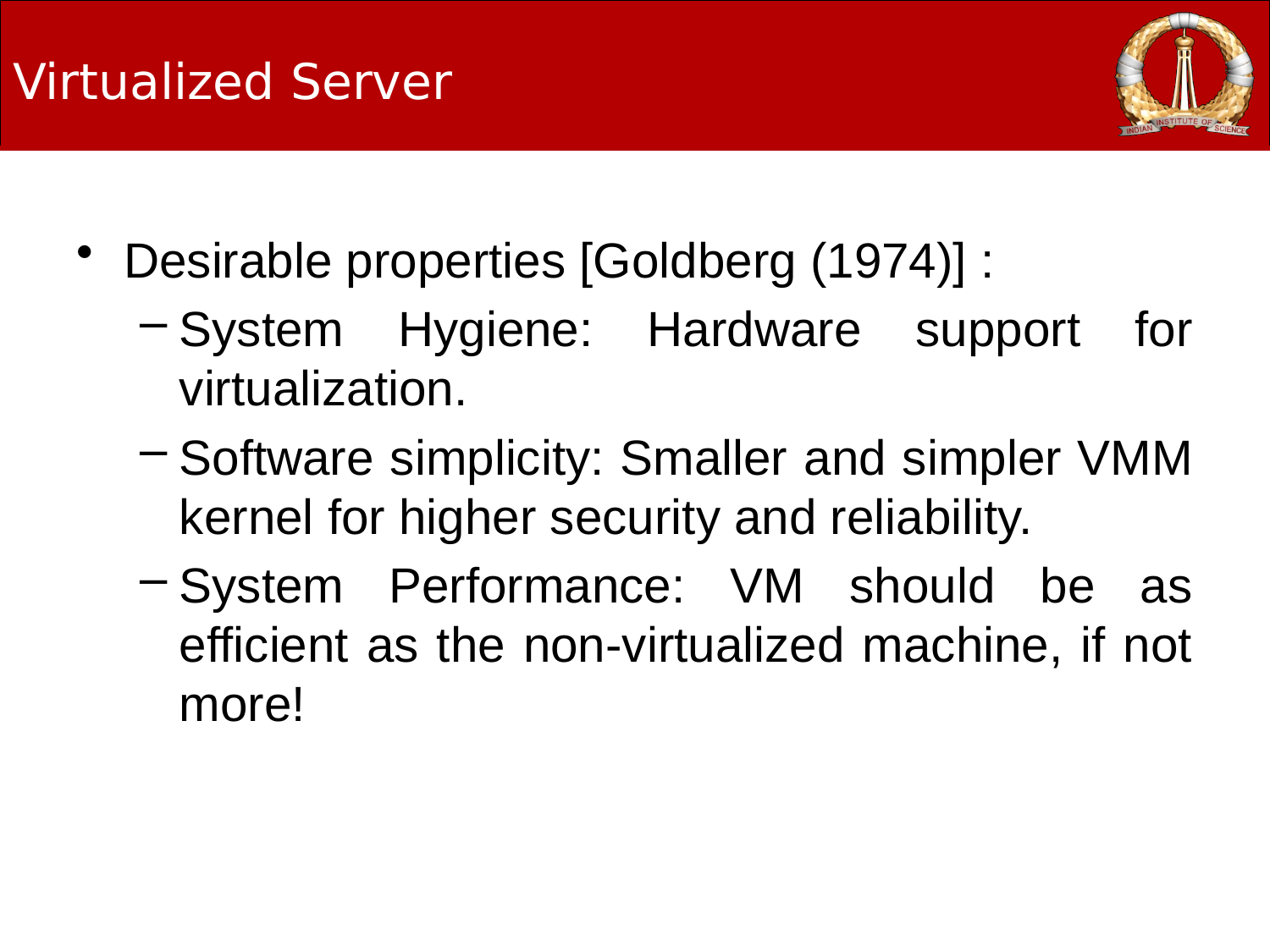

# Virtualized Server
Desirable properties [Goldberg (1974)] :
System Hygiene: Hardware support for virtualization.
Software simplicity: Smaller and simpler VMM kernel for higher security and reliability.
System Performance: VM should be as efficient as the non-virtualized machine, if not more!